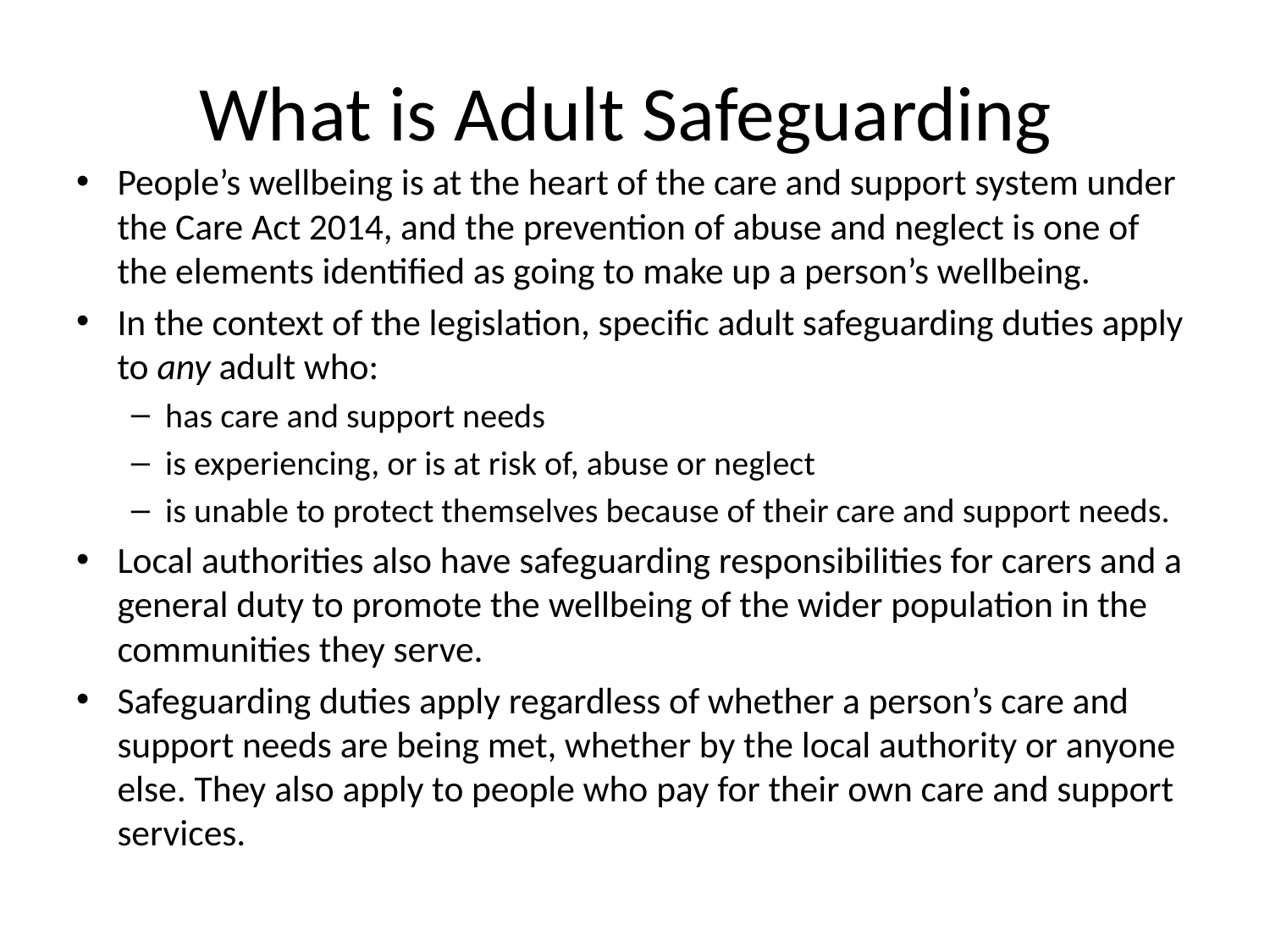

# What is Adult Safeguarding
People’s wellbeing is at the heart of the care and support system under the Care Act 2014, and the prevention of abuse and neglect is one of the elements identified as going to make up a person’s wellbeing.
In the context of the legislation, specific adult safeguarding duties apply to any adult who:
has care and support needs
is experiencing, or is at risk of, abuse or neglect
is unable to protect themselves because of their care and support needs.
Local authorities also have safeguarding responsibilities for carers and a general duty to promote the wellbeing of the wider population in the communities they serve.
Safeguarding duties apply regardless of whether a person’s care and support needs are being met, whether by the local authority or anyone else. They also apply to people who pay for their own care and support services.